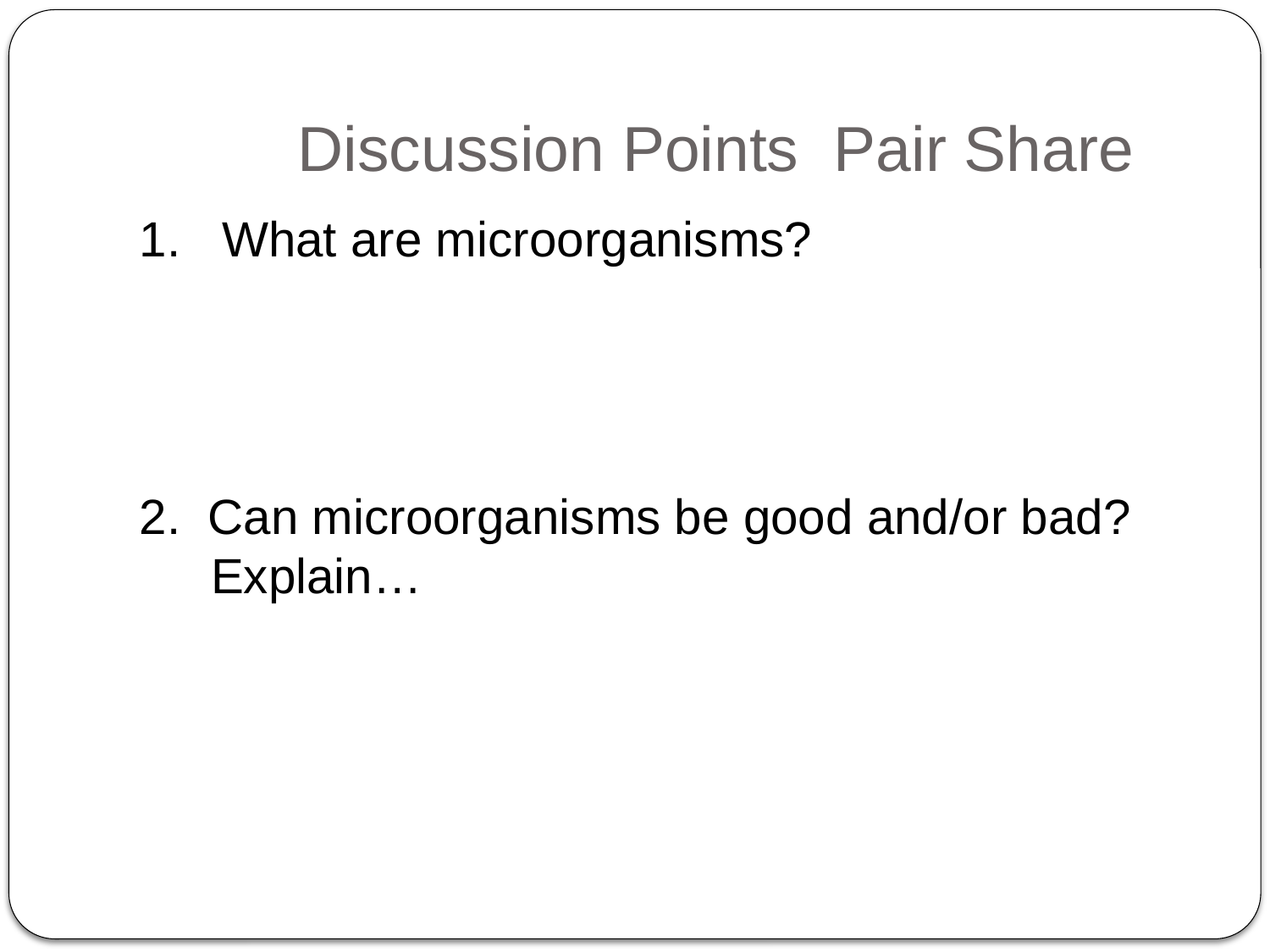

# Discussion Points  Pair Share
1.   What are microorganisms?

2.  Can microorganisms be good and/or bad? Explain…